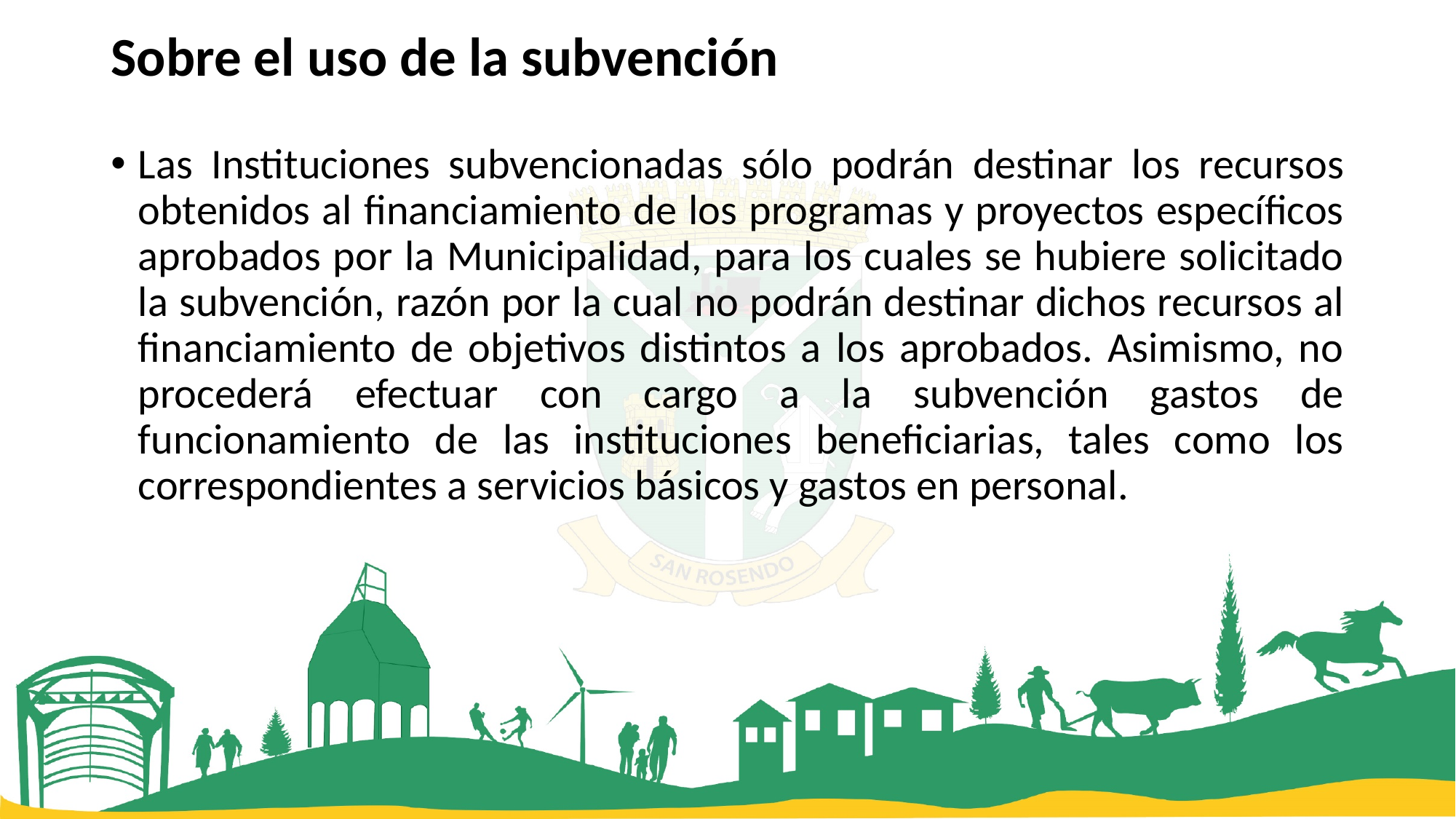

# Sobre el uso de la subvención
Las Instituciones subvencionadas sólo podrán destinar los recursos obtenidos al financiamiento de los programas y proyectos específicos aprobados por la Municipalidad, para los cuales se hubiere solicitado la subvención, razón por la cual no podrán destinar dichos recursos al financiamiento de objetivos distintos a los aprobados. Asimismo, no procederá efectuar con cargo a la subvención gastos de funcionamiento de las instituciones beneficiarias, tales como los correspondientes a servicios básicos y gastos en personal.